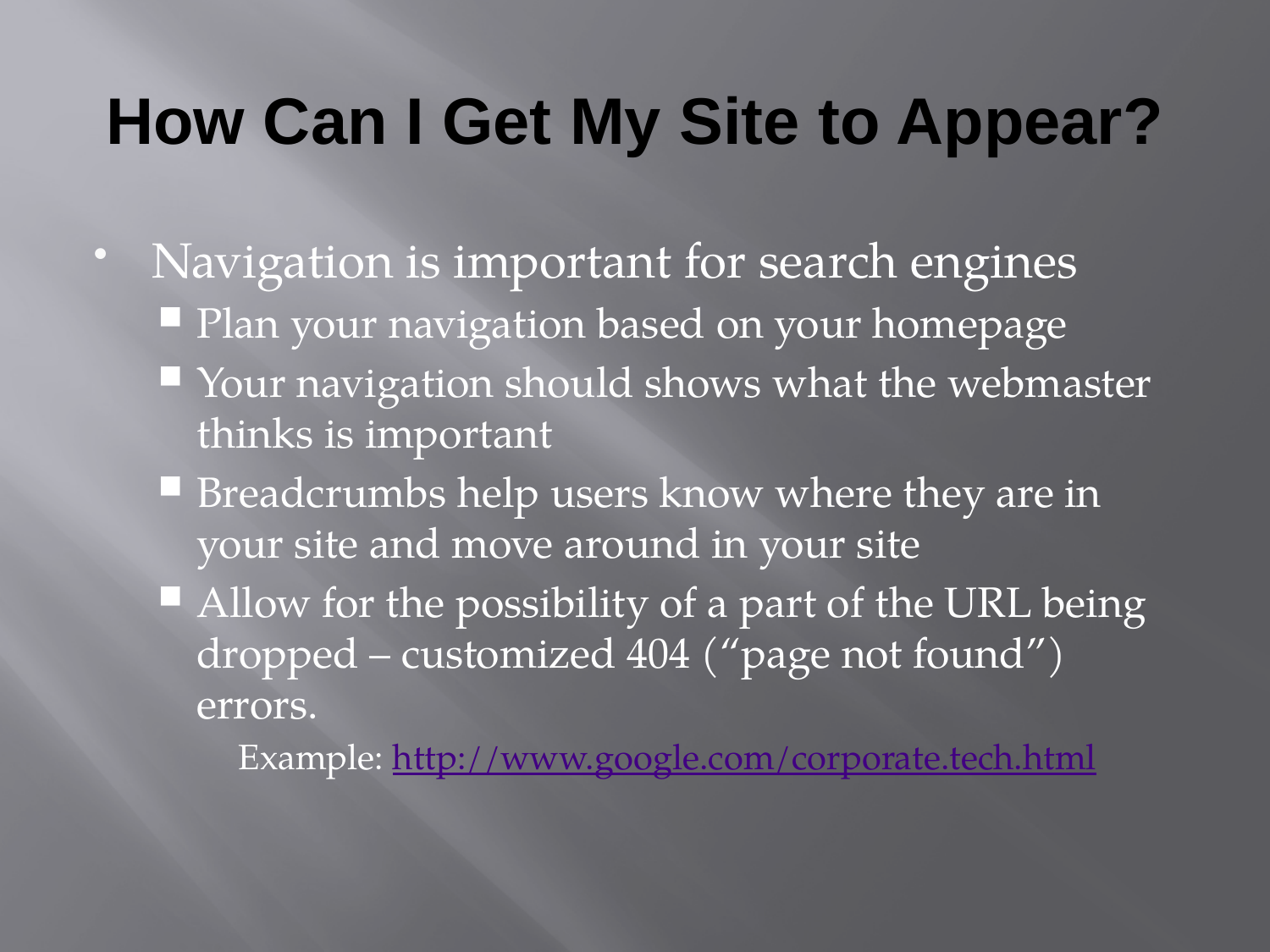

# How Can I Get My Site to Appear?
Navigation is important for search engines
Plan your navigation based on your homepage
Your navigation should shows what the webmaster thinks is important
Breadcrumbs help users know where they are in your site and move around in your site
Allow for the possibility of a part of the URL being dropped – customized 404 (“page not found”) errors.
Example: http://www.google.com/corporate.tech.html